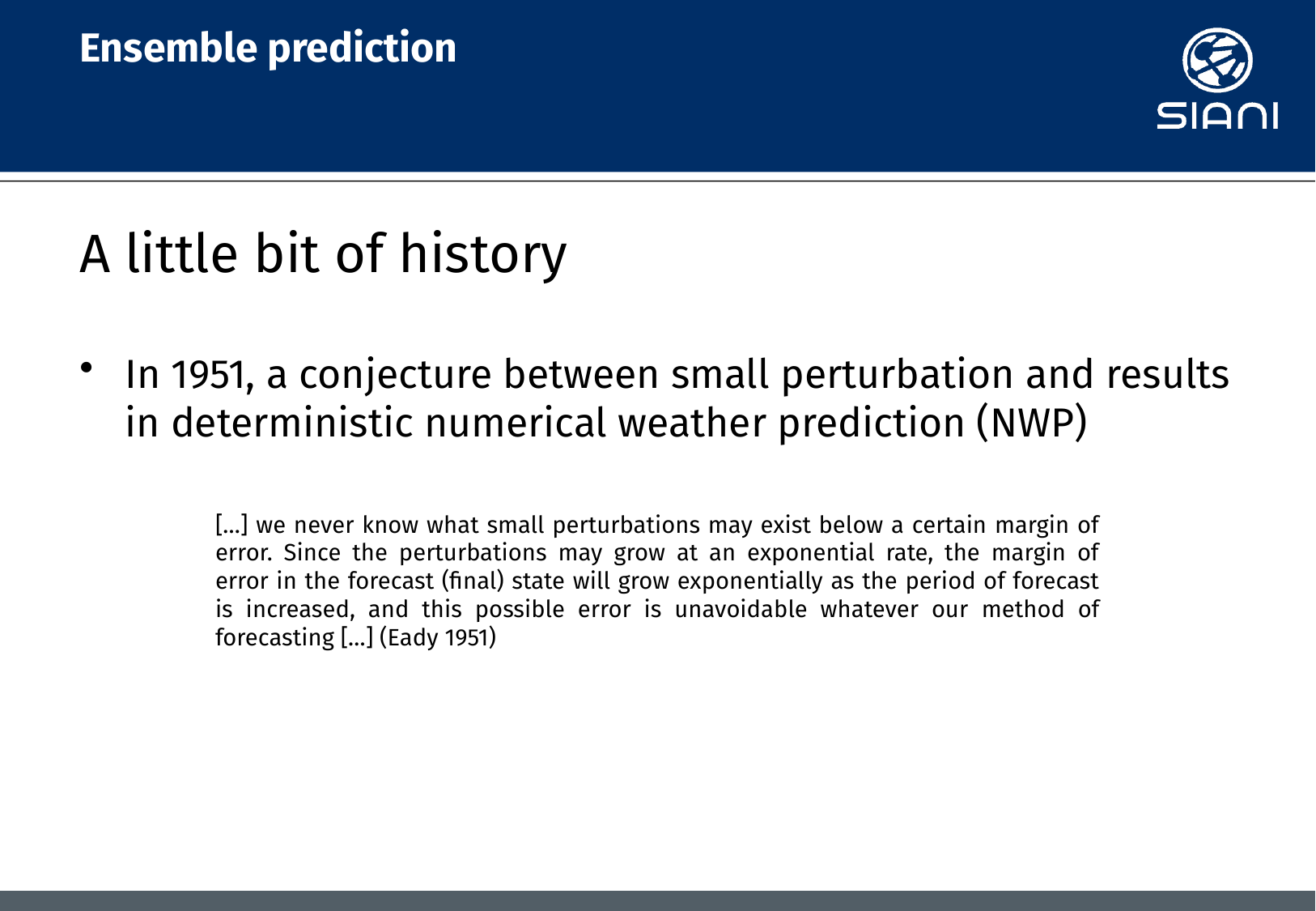

# Ensemble prediction
A little bit of history

In 1951, a conjecture between small perturbation and results in deterministic numerical weather prediction (NWP)
[…] we never know what small perturbations may exist below a certain margin of error. Since the perturbations may grow at an exponential rate, the margin of error in the forecast (final) state will grow exponentially as the period of forecast is increased, and this possible error is unavoidable whatever our method of forecasting […] (Eady 1951)